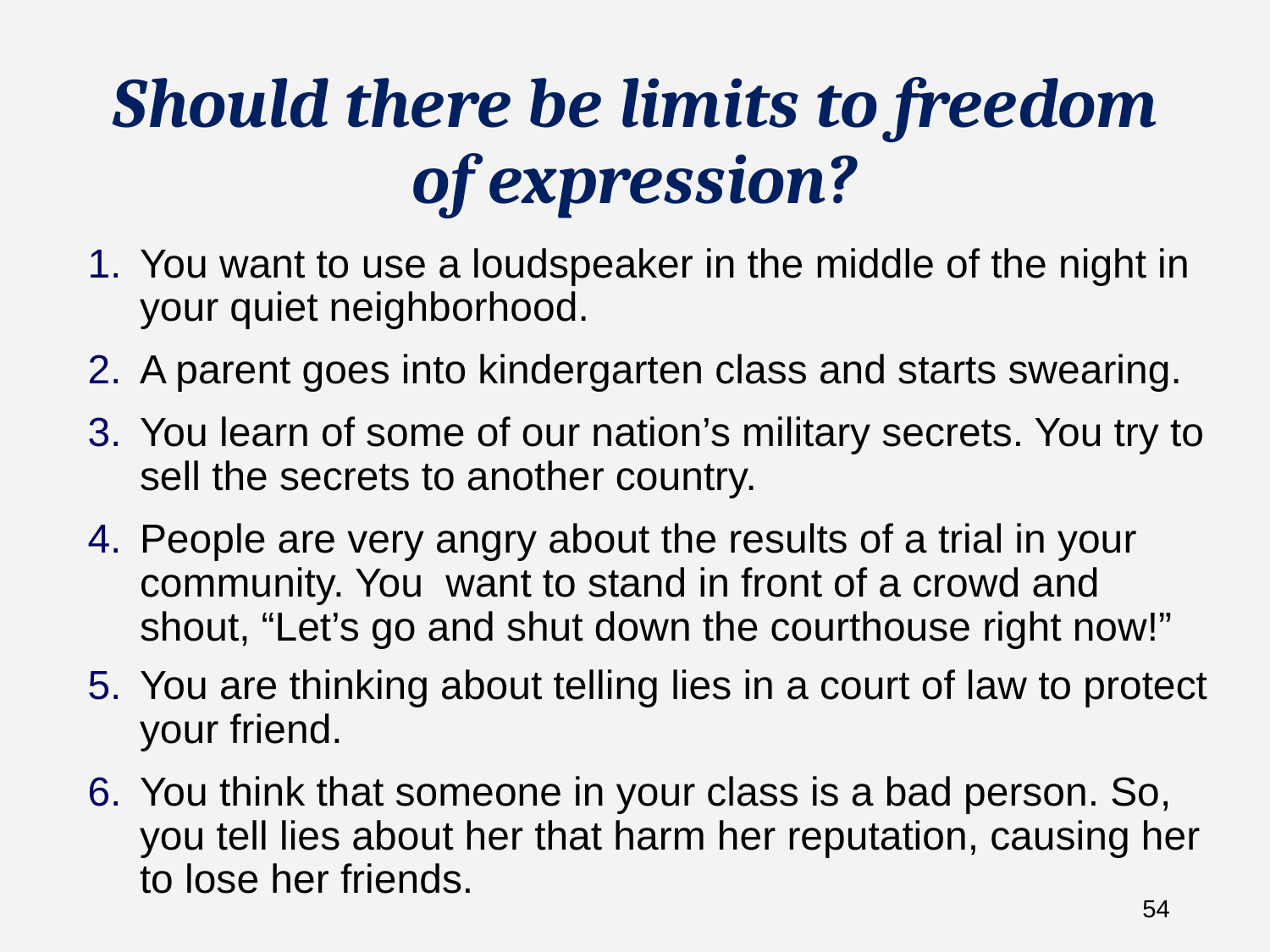

# Should there be limits to freedom of expression?
You want to use a loudspeaker in the middle of the night in your quiet neighborhood.

A parent goes into kindergarten class and starts swearing.

You learn of some of our nation’s military secrets. You try to sell the secrets to another country.

People are very angry about the results of a trial in your community. You  want to stand in front of a crowd and shout, “Let’s go and shut down the courthouse right now!”

You are thinking about telling lies in a court of law to protect your friend.

You think that someone in your class is a bad person. So, you tell lies about her that harm her reputation, causing her to lose her friends.
54